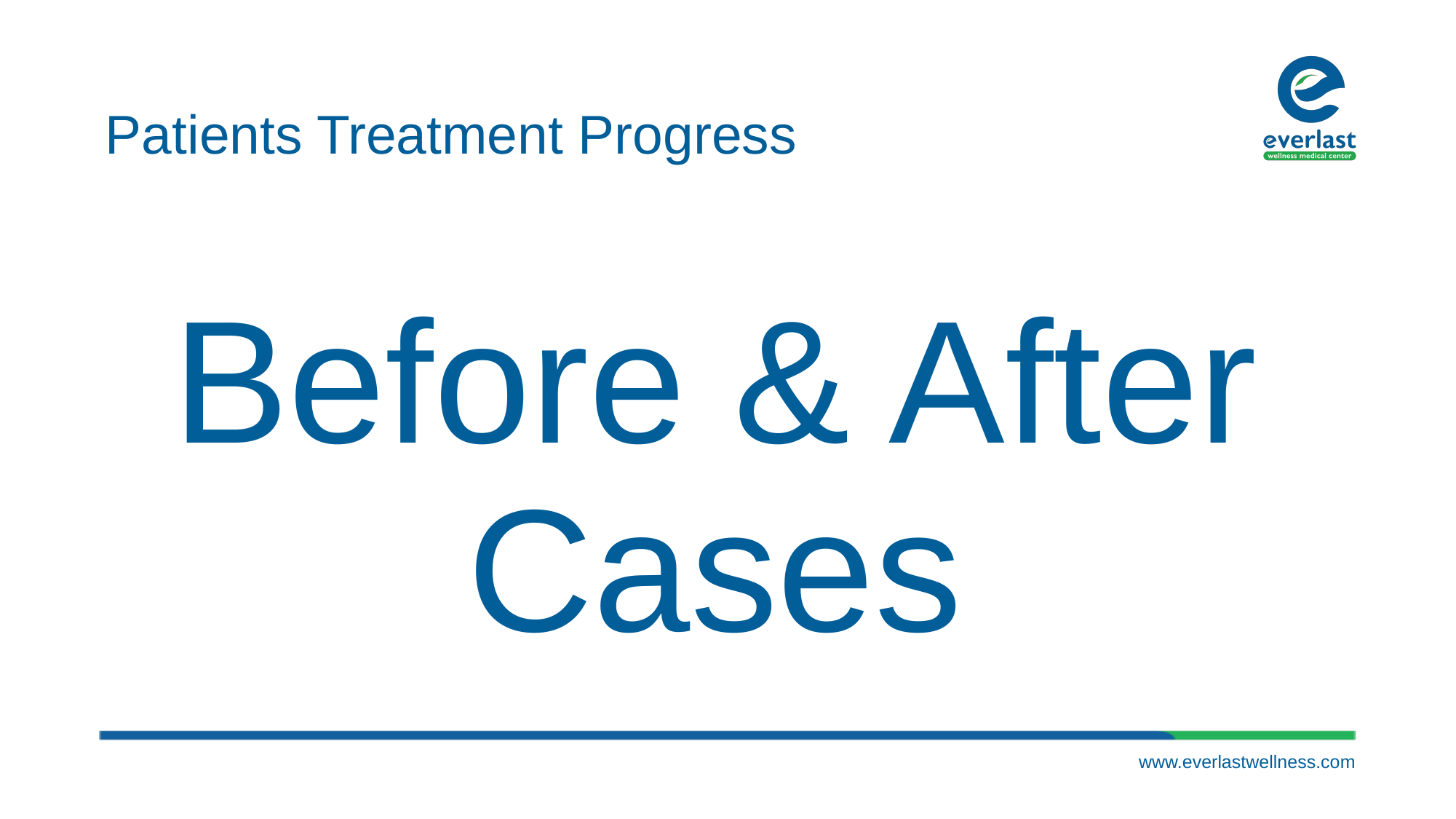

# Patients Treatment Progress
Before & After Cases
www.everlastwellness.com